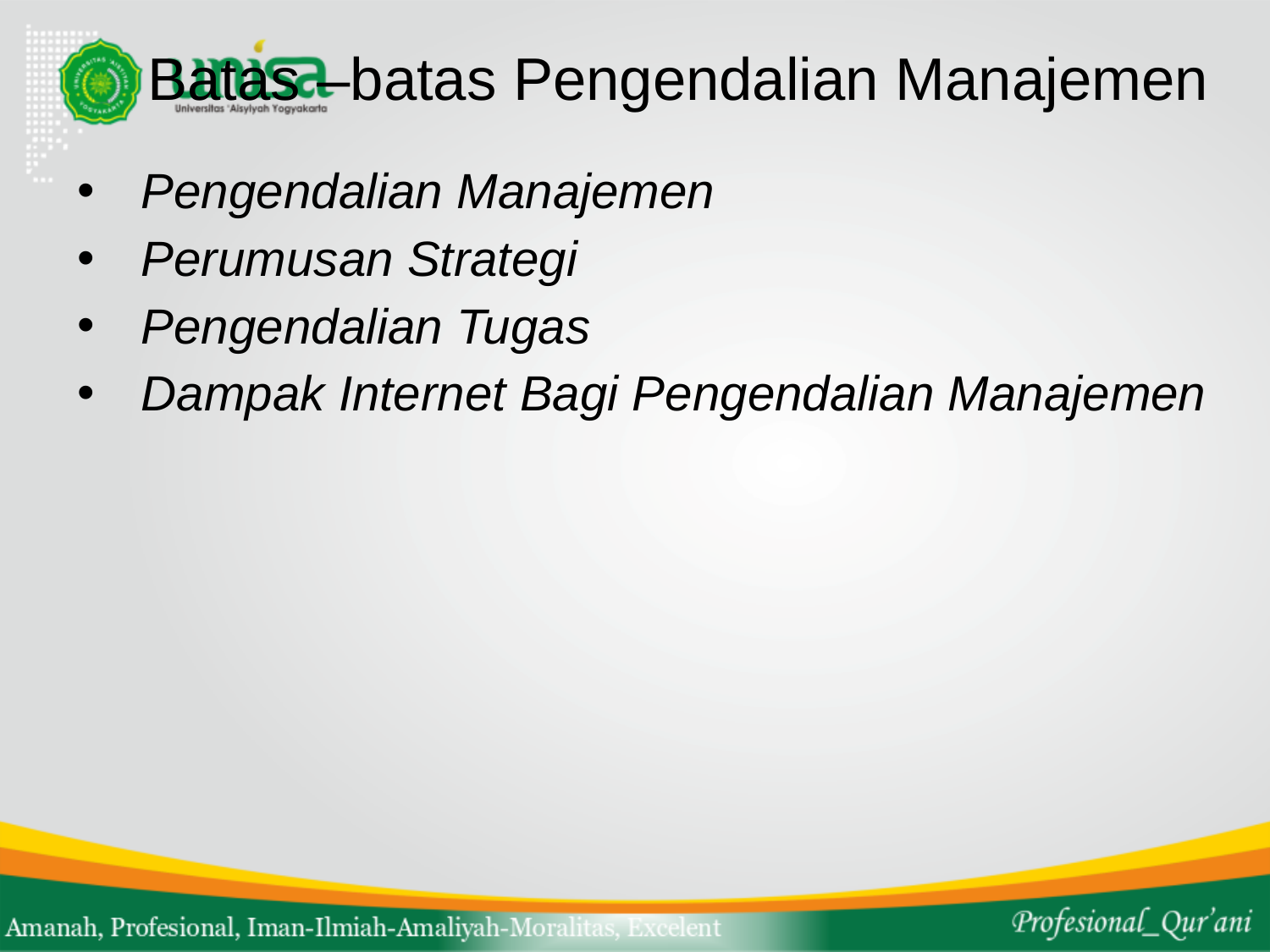

# Batas –batas Pengendalian Manajemen
Pengendalian Manajemen
Perumusan Strategi
Pengendalian Tugas
Dampak Internet Bagi Pengendalian Manajemen